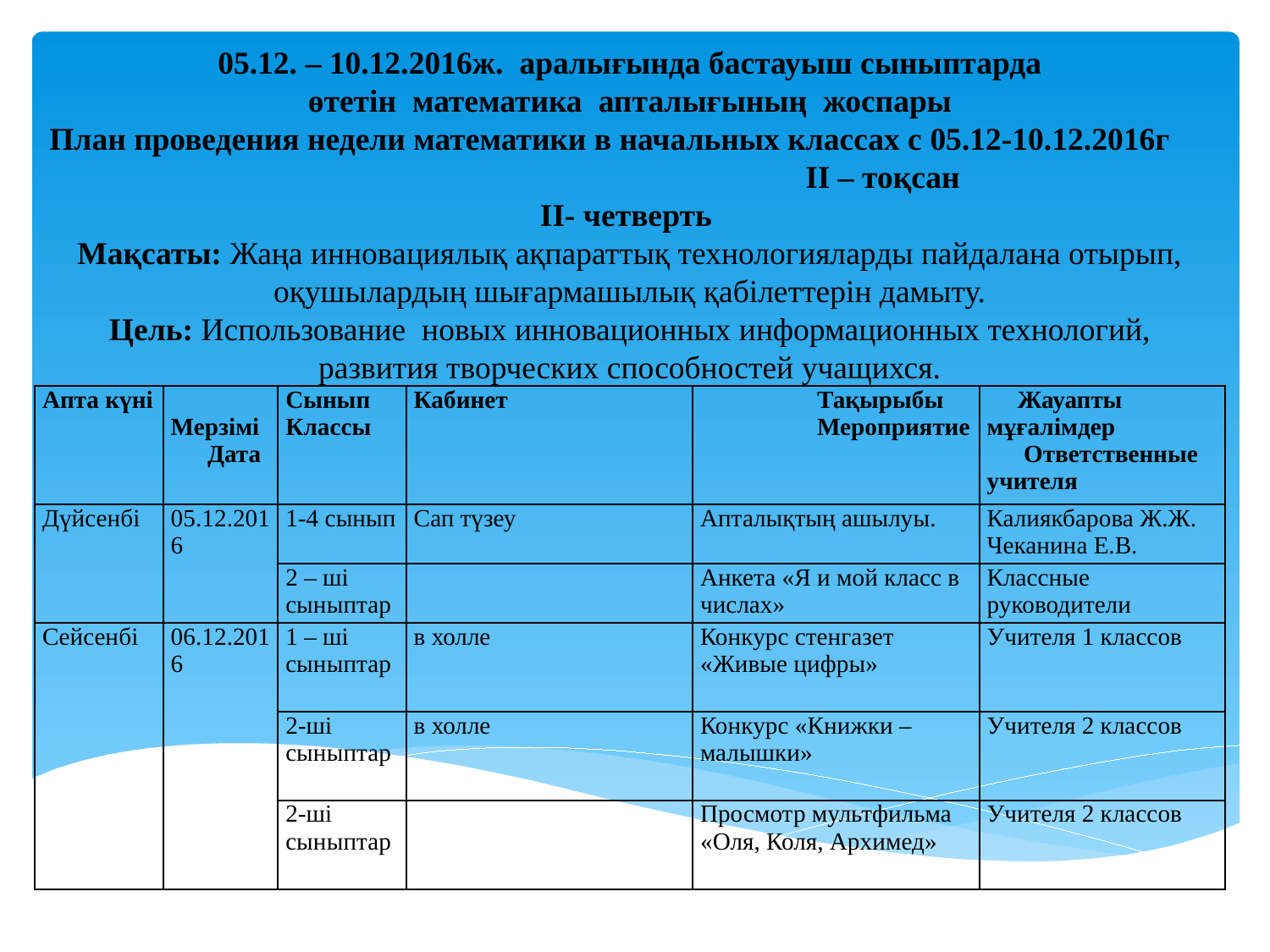

05.12. – 10.12.2016ж.  аралығында бастауыш сыныптарда
өтетін  математика  апталығының  жоспары
План проведения недели математики в начальных классах с 05.12-10.12.2016г                                                                     II – тоқсан
II- четверть
Мақсаты: Жаңа инновациялық ақпараттық технологияларды пайдалана отырып, оқушылардың шығармашылық қабілеттерін дамыту.
Цель: Использование  новых инновационных информационных технологий, развития творческих способностей учащихся.

| Апта күні | Мерзімі Дата | Сынып Классы | Кабинет | Тақырыбы Мероприятие | Жауапты мұғалімдер Ответственные учителя |
| --- | --- | --- | --- | --- | --- |
| Дүйсенбі | 05.12.2016 | 1-4 сынып | Сап түзеу | Апталықтың ашылуы. | Калиякбарова Ж.Ж. Чеканина Е.В. |
|  |  | 2 – ші сыныптар |  | Анкета «Я и мой класс в числах» | Классные руководители |
| Сейсенбі | 06.12.2016 | 1 – ші сыныптар | в холле | Конкурс стенгазет «Живые цифры» | Учителя 1 классов |
|  |  | 2-ші сыныптар | в холле | Конкурс «Книжки – малышки» | Учителя 2 классов |
|  |  | 2-ші сыныптар |  | Просмотр мультфильма «Оля, Коля, Архимед» | Учителя 2 классов |